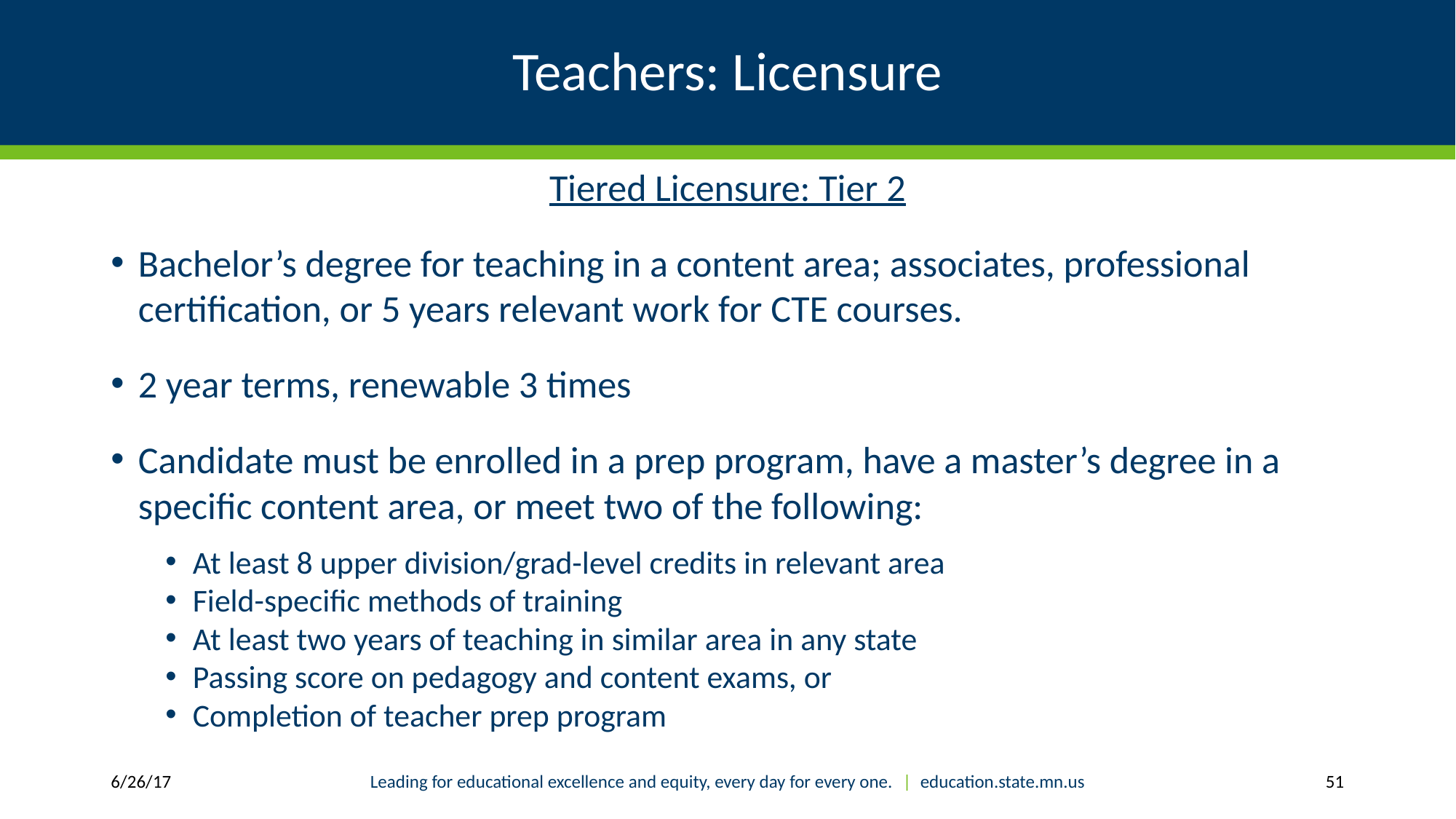

# Teachers: Licensure
Tiered Licensure: Tier 2
Bachelor’s degree for teaching in a content area; associates, professional certification, or 5 years relevant work for CTE courses.
2 year terms, renewable 3 times
Candidate must be enrolled in a prep program, have a master’s degree in a specific content area, or meet two of the following:
At least 8 upper division/grad-level credits in relevant area
Field-specific methods of training
At least two years of teaching in similar area in any state
Passing score on pedagogy and content exams, or
Completion of teacher prep program

6/26/17
Leading for educational excellence and equity, every day for every one. | education.state.mn.us
51